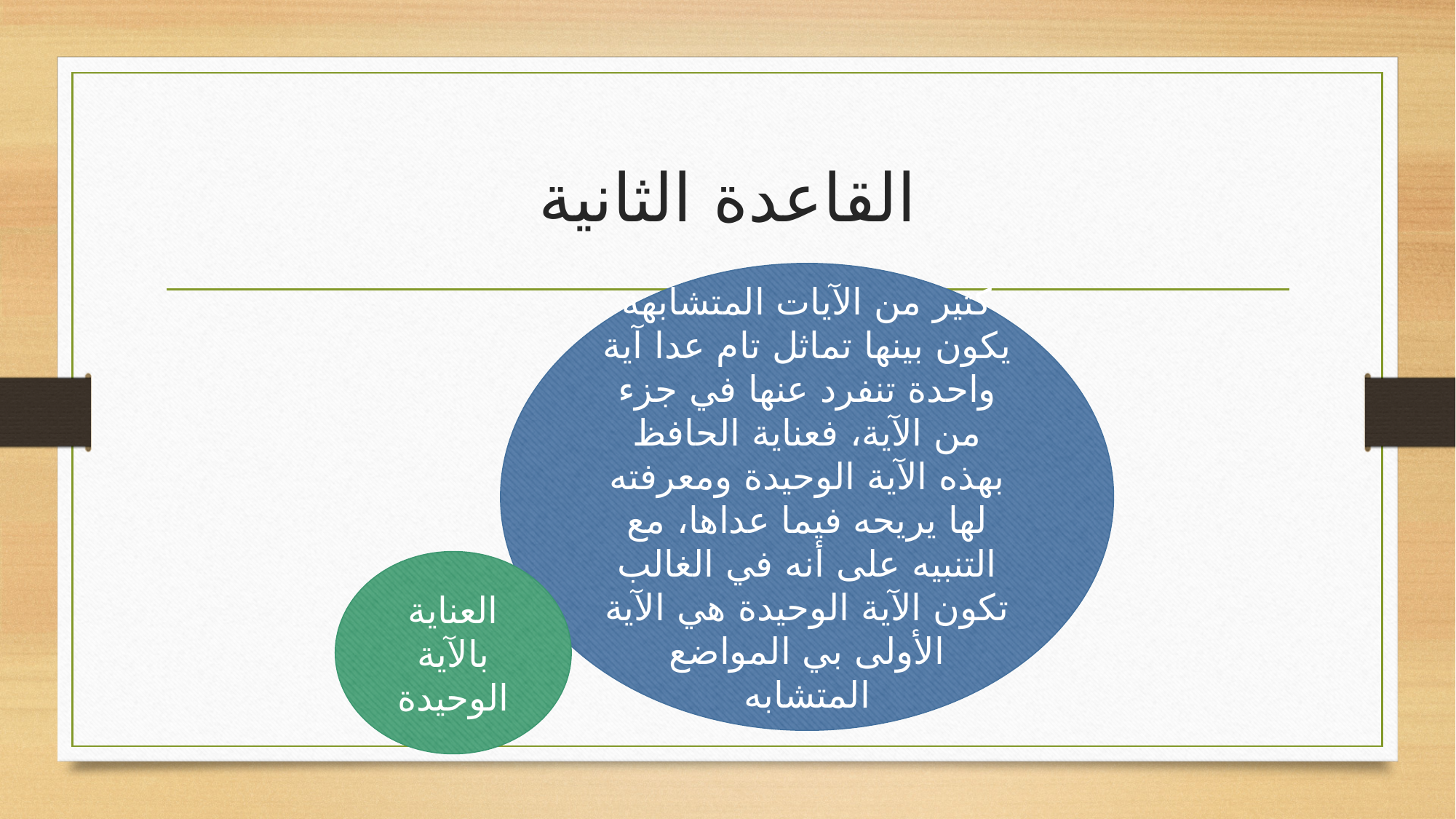

# القاعدة الثانية
كثير من الآيات المتشابهة يكون بينها تماثل تام عدا آية واحدة تنفرد عنها في جزء من الآية، فعناية الحافظ بهذه الآية الوحيدة ومعرفته لها يريحه فيما عداها، مع التنبيه على أنه في الغالب تكون الآية الوحيدة هي الآية الأولى بي المواضع المتشابه
العناية بالآية الوحيدة